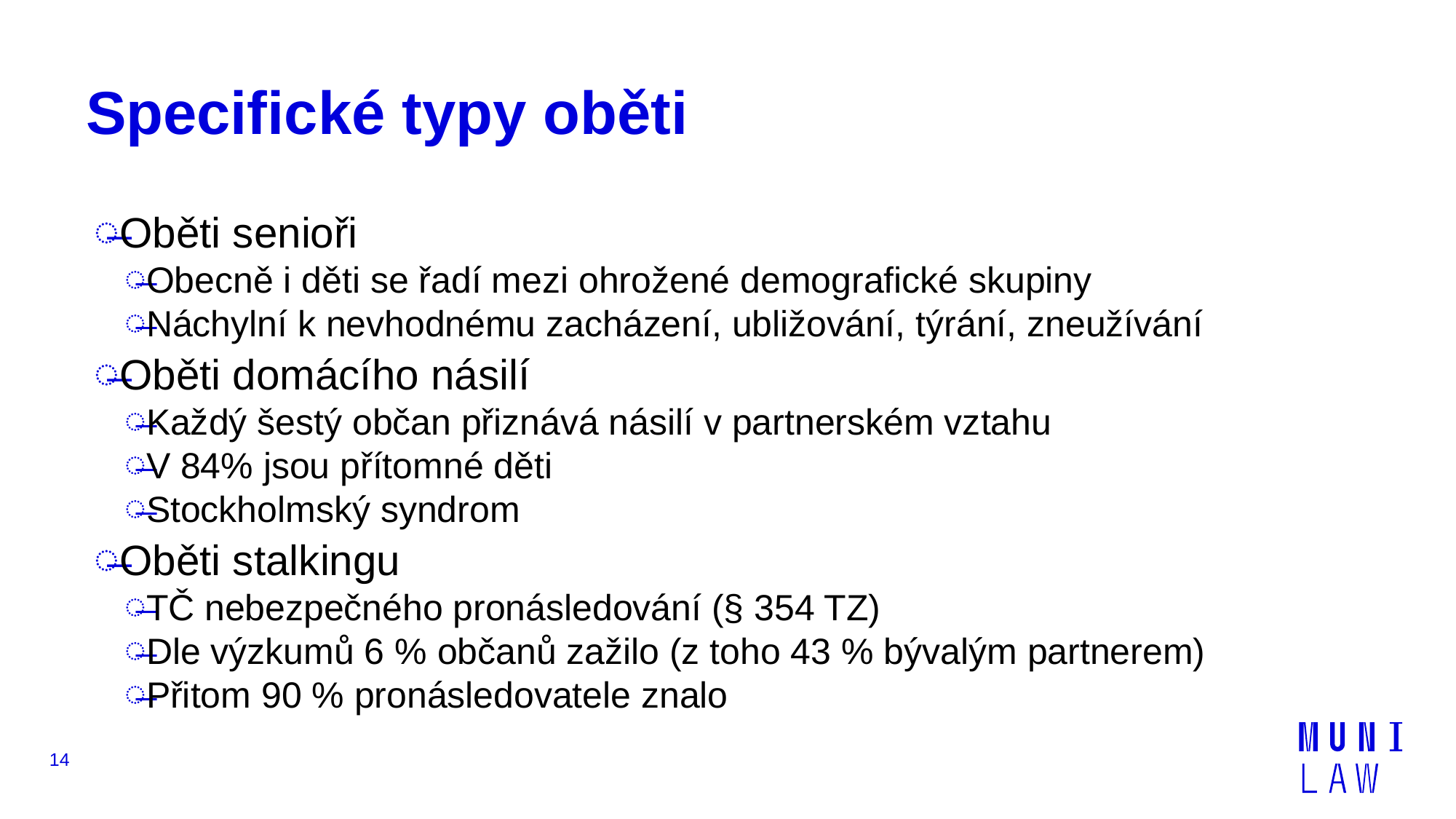

# Specifické typy oběti
Oběti senioři
Obecně i děti se řadí mezi ohrožené demografické skupiny
Náchylní k nevhodnému zacházení, ubližování, týrání, zneužívání
Oběti domácího násilí
Každý šestý občan přiznává násilí v partnerském vztahu
V 84% jsou přítomné děti
Stockholmský syndrom
Oběti stalkingu
TČ nebezpečného pronásledování (§ 354 TZ)
Dle výzkumů 6 % občanů zažilo (z toho 43 % bývalým partnerem)
Přitom 90 % pronásledovatele znalo
14